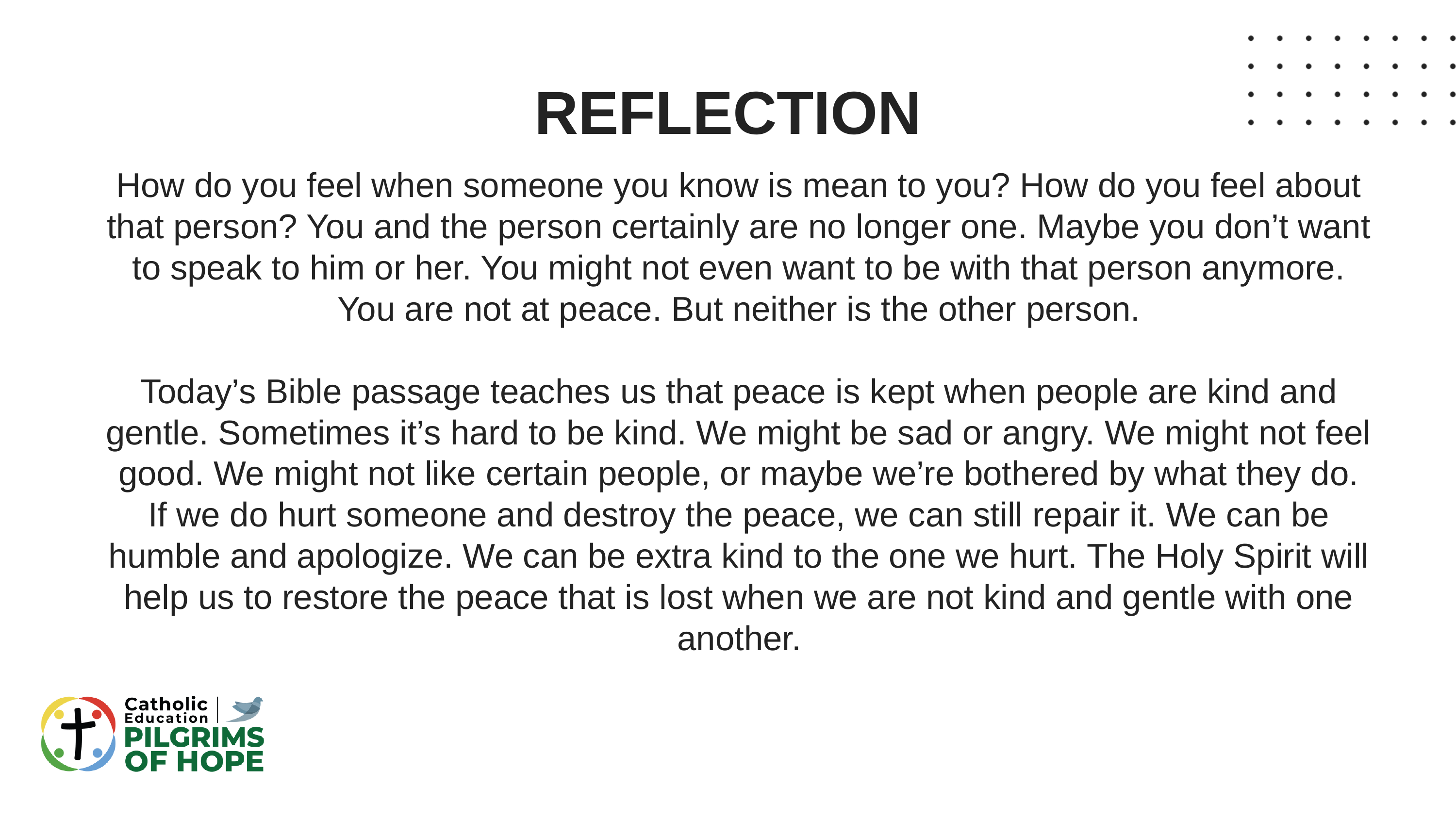

REFLECTION
How do you feel when someone you know is mean to you? How do you feel about that person? You and the person certainly are no longer one. Maybe you don’t want to speak to him or her. You might not even want to be with that person anymore. You are not at peace. But neither is the other person.

Today’s Bible passage teaches us that peace is kept when people are kind and gentle. Sometimes it’s hard to be kind. We might be sad or angry. We might not feel good. We might not like certain people, or maybe we’re bothered by what they do. If we do hurt someone and destroy the peace, we can still repair it. We can be humble and apologize. We can be extra kind to the one we hurt. The Holy Spirit will help us to restore the peace that is lost when we are not kind and gentle with one another.